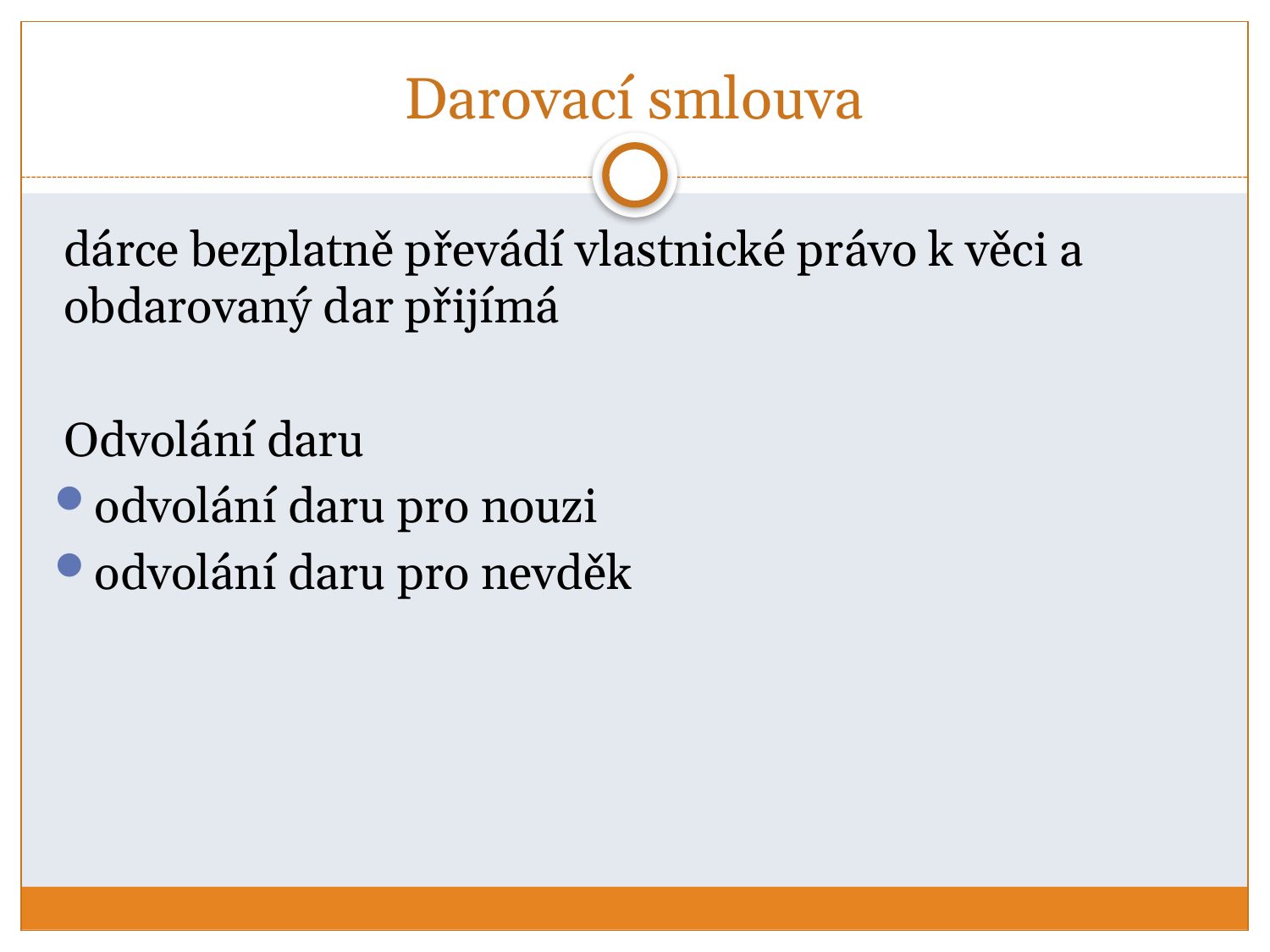

# Darovací smlouva
dárce bezplatně převádí vlastnické právo k věci a obdarovaný dar přijímá

Odvolání daru
odvolání daru pro nouzi
odvolání daru pro nevděk